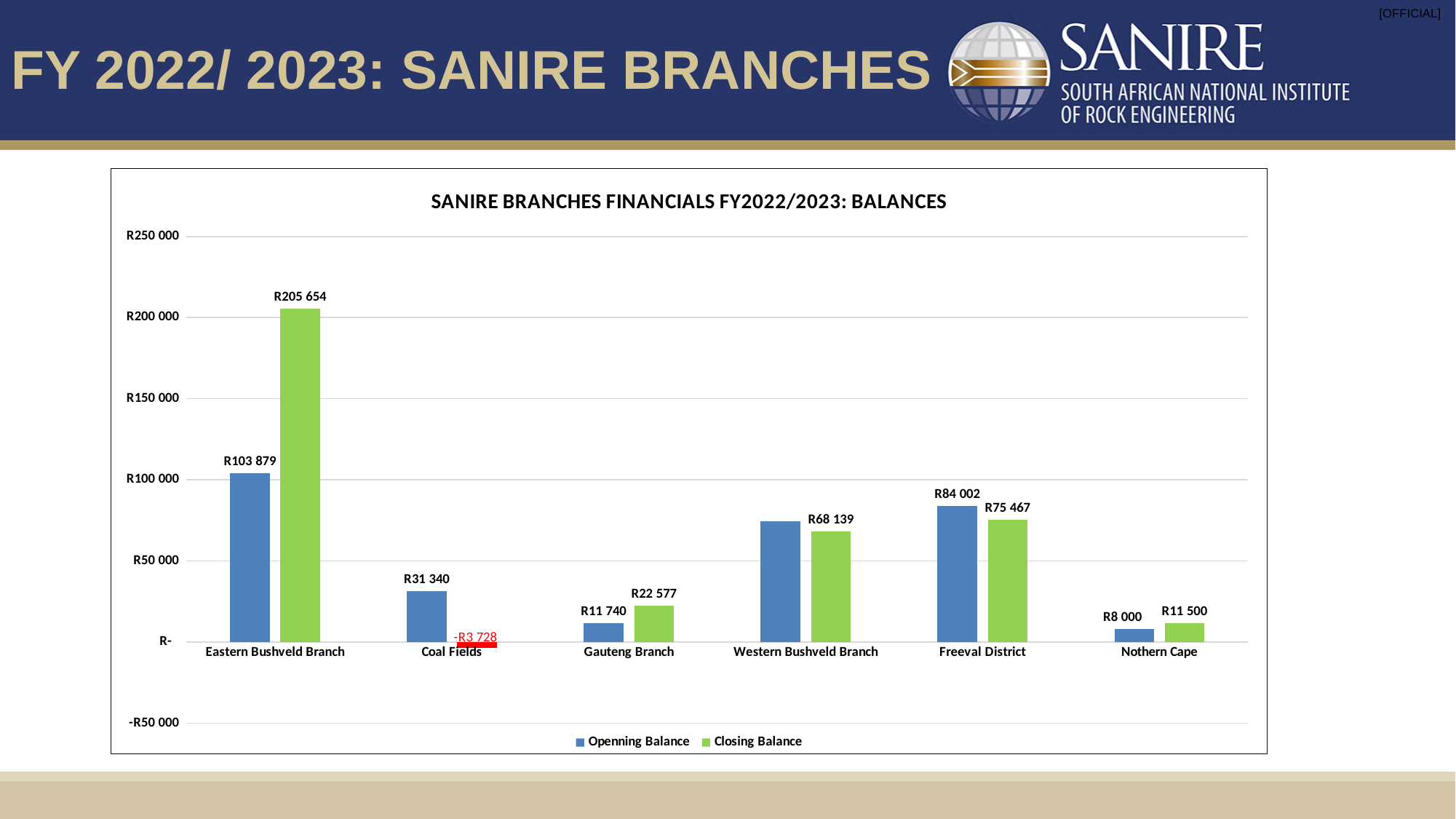

# FY 2022/ 2023: SANIRE BRANCHES

### Chart: SANIRE BRANCHES FINANCIALS FY2022/2023: BALANCES

| Category | Openning Balance  | Closing Balance |
|---|---|---|
| Eastern Bushveld Branch | 103879.0 | 205654.0 |
| Coal Fields | 31340.0 | -3728.0 |
| Gauteng Branch | 11740.0 | 22577.0 |
| Western Bushveld Branch | 74559.0 | 68139.0 |
| Freeval District | 84002.0 | 75467.0 |
| Nothern Cape | 8000.0 | 11500.0 |